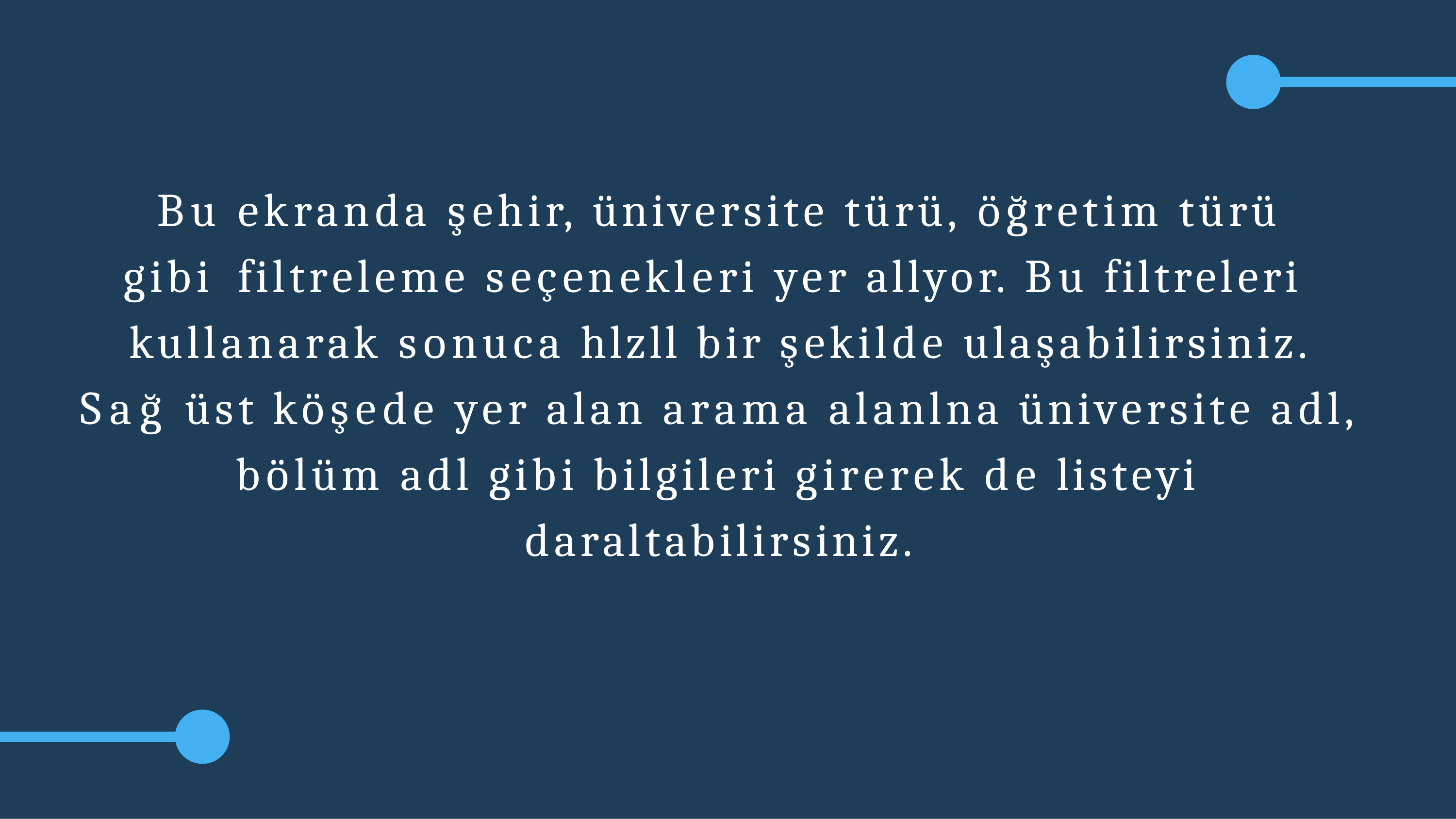

Bu ekranda şehir, üniversite türü, öğretim türü gibi  filtreleme seçenekleri yer allyor. Bu filtreleri  kullanarak sonuca hlzll bir şekilde ulaşabilirsiniz.
Sağ üst köşede yer alan arama alanlna üniversite adl,  bölüm adl gibi bilgileri girerek de listeyi  daraltabilirsiniz.